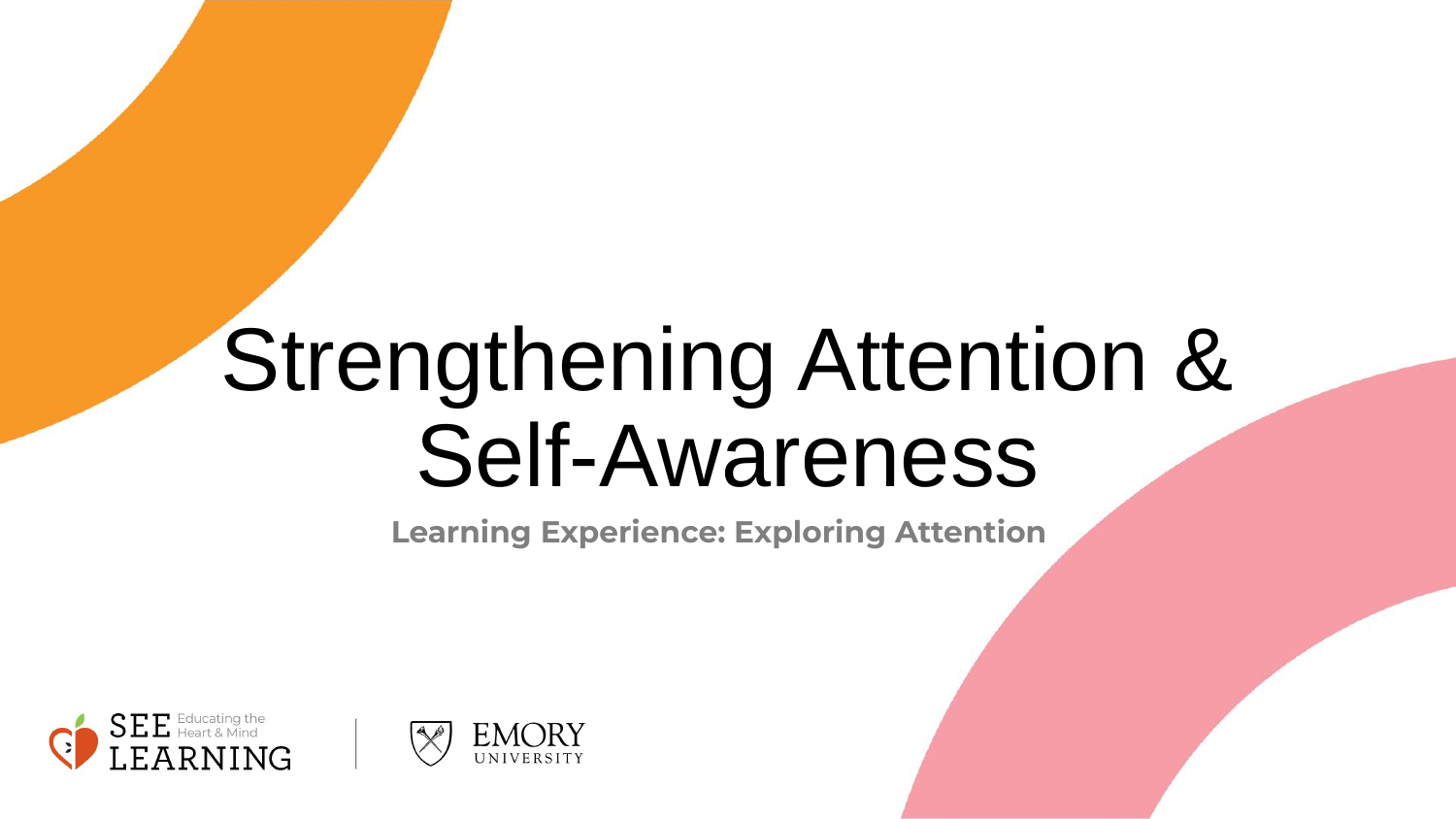

# Strengthening Attention & Self-Awareness
Learning Experience: Exploring Attention